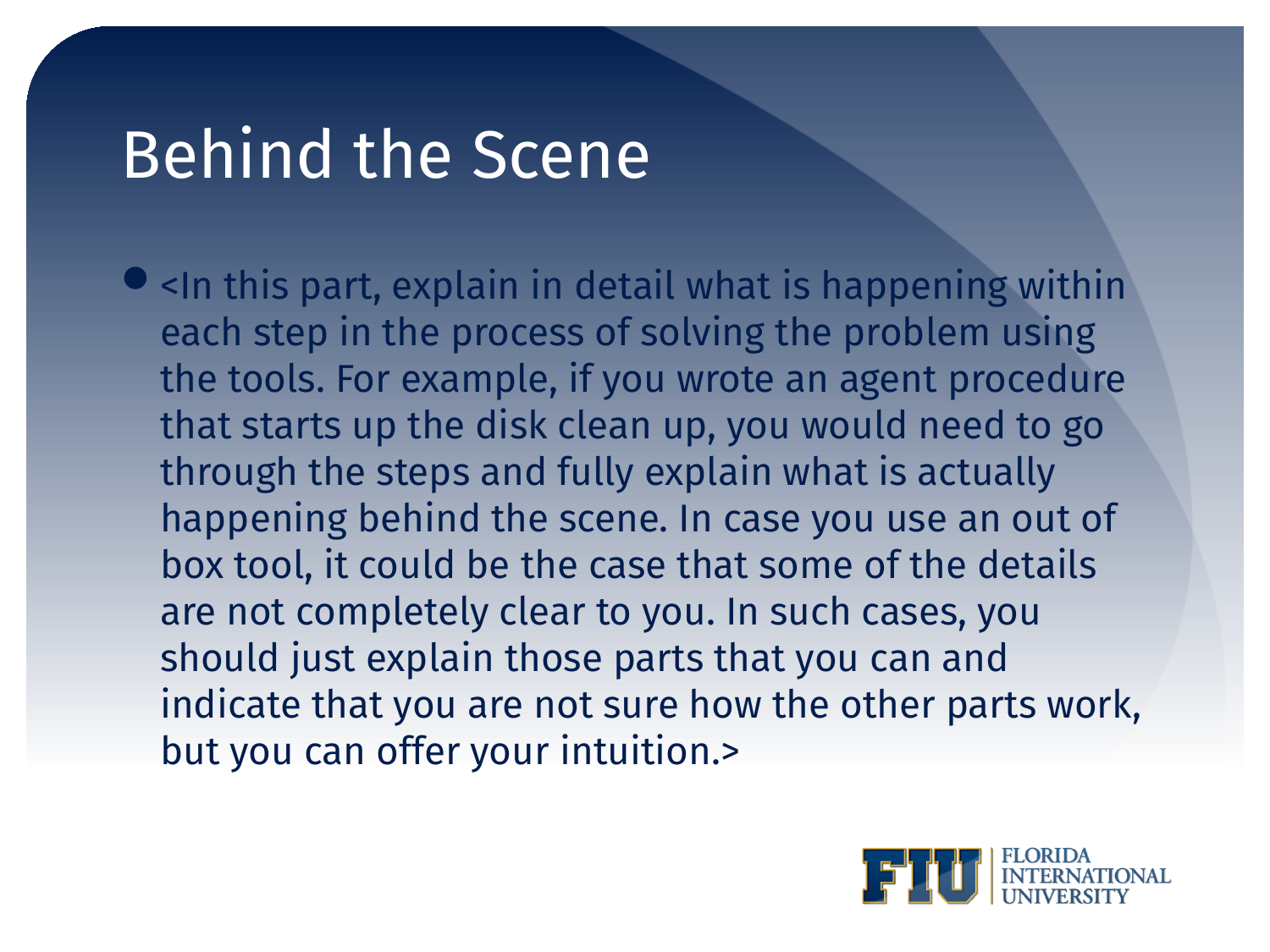

# Behind the Scene
<In this part, explain in detail what is happening within each step in the process of solving the problem using the tools. For example, if you wrote an agent procedure that starts up the disk clean up, you would need to go through the steps and fully explain what is actually happening behind the scene. In case you use an out of box tool, it could be the case that some of the details are not completely clear to you. In such cases, you should just explain those parts that you can and indicate that you are not sure how the other parts work, but you can offer your intuition.>